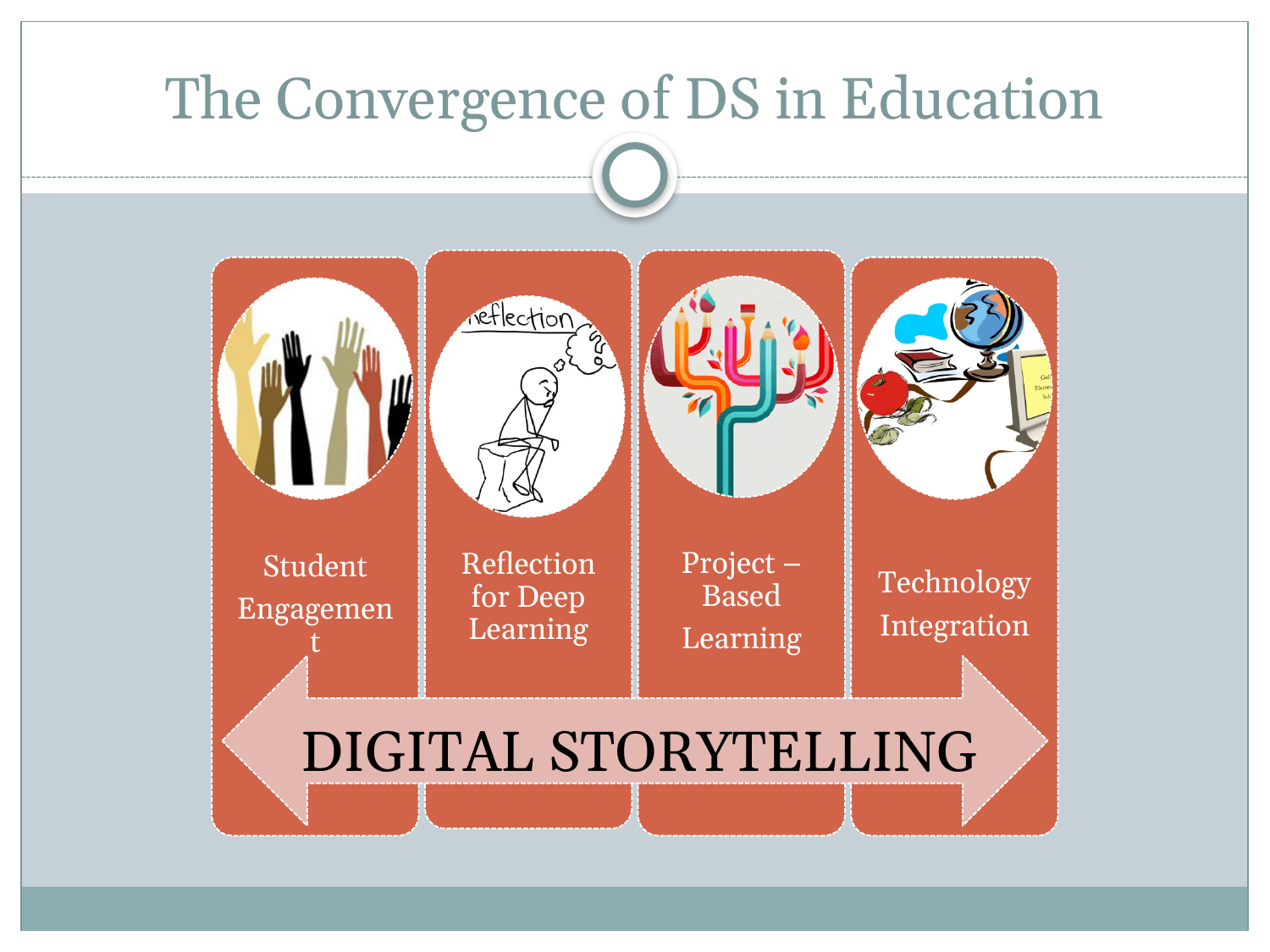

# The Convergence of DS in Education
Student
Engagement
Reflection for Deep Learning
Project – Based
Learning
Technology
Integration

DIGITAL STORYTELLING